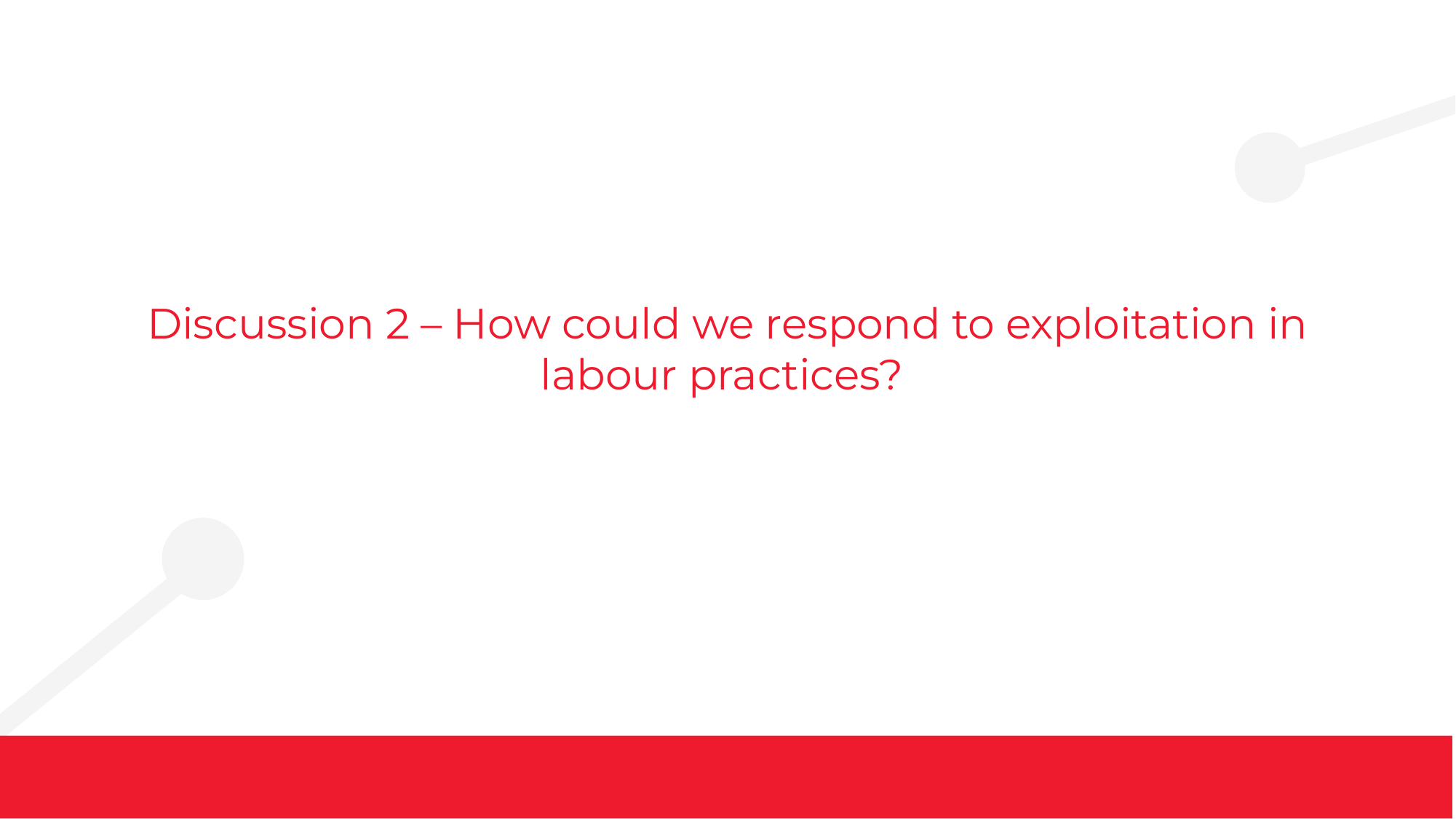

# Discussion 2 – How could we respond to exploitation in labour practices?